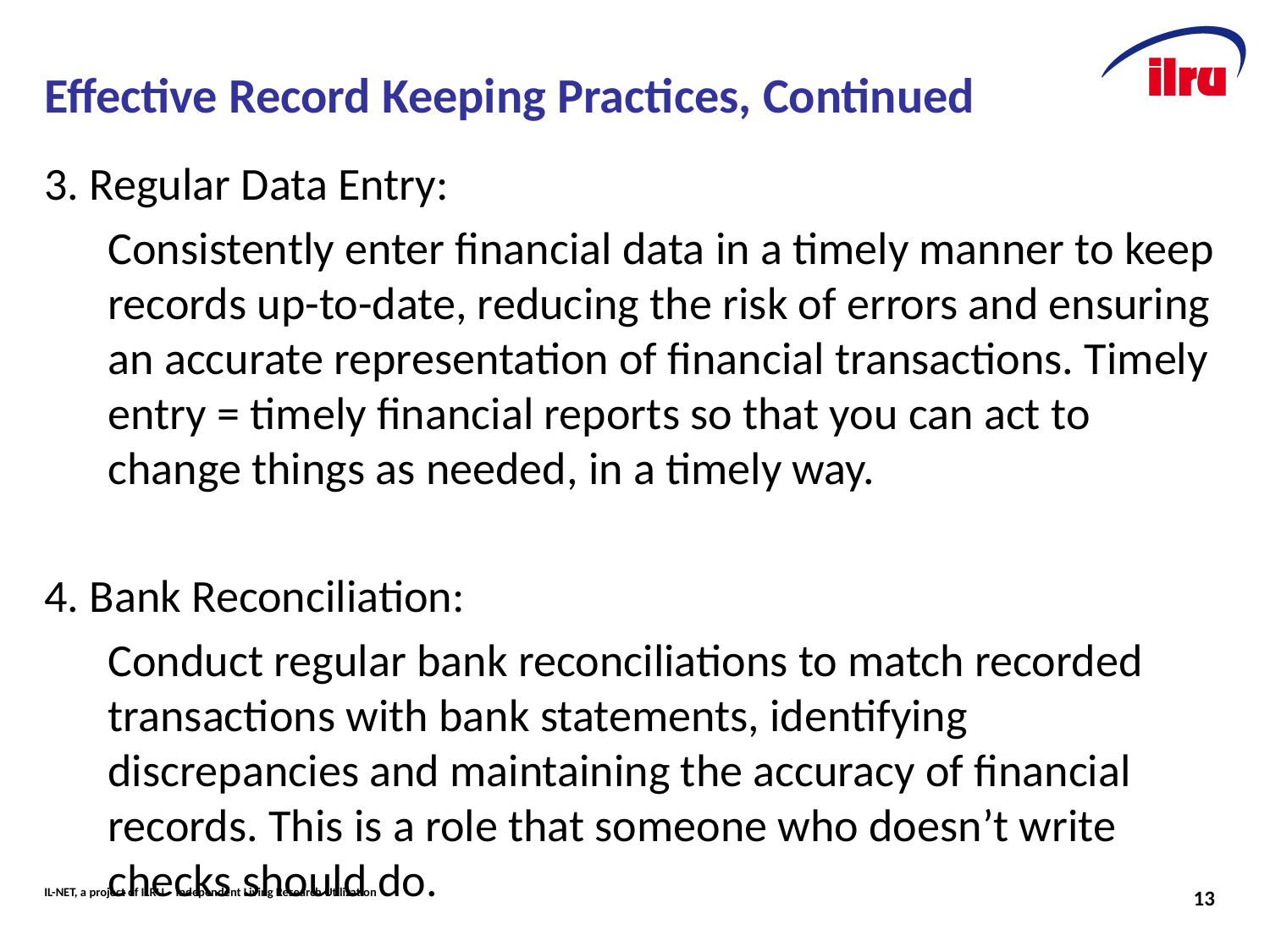

# Effective Record Keeping Practices, Continued
3. Regular Data Entry:
Consistently enter financial data in a timely manner to keep records up-to-date, reducing the risk of errors and ensuring an accurate representation of financial transactions. Timely entry = timely financial reports so that you can act to change things as needed, in a timely way.

4. Bank Reconciliation:
Conduct regular bank reconciliations to match recorded transactions with bank statements, identifying discrepancies and maintaining the accuracy of financial records. This is a role that someone who doesn’t write checks should do.

13